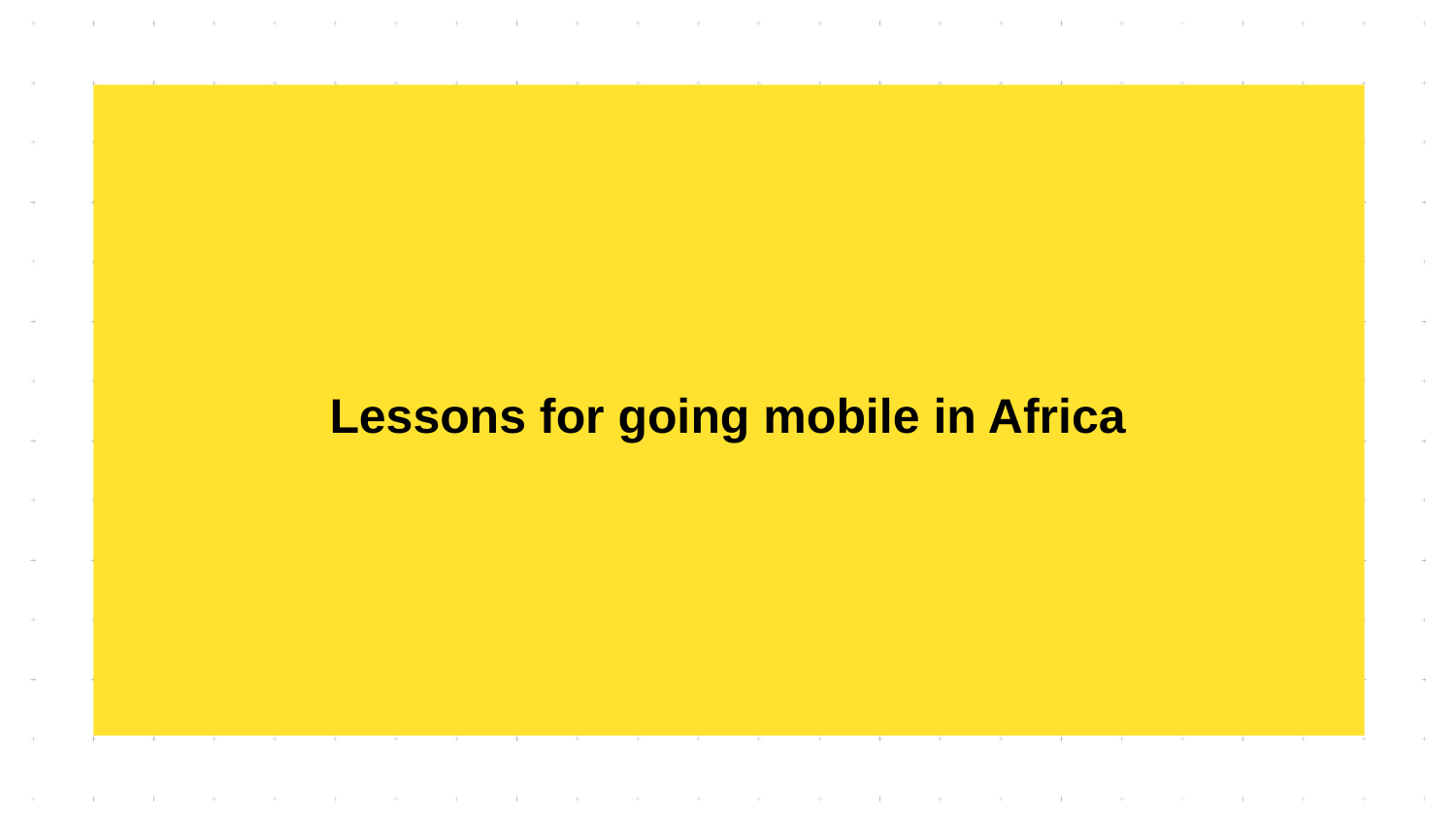

# Lessons for going mobile in Africa